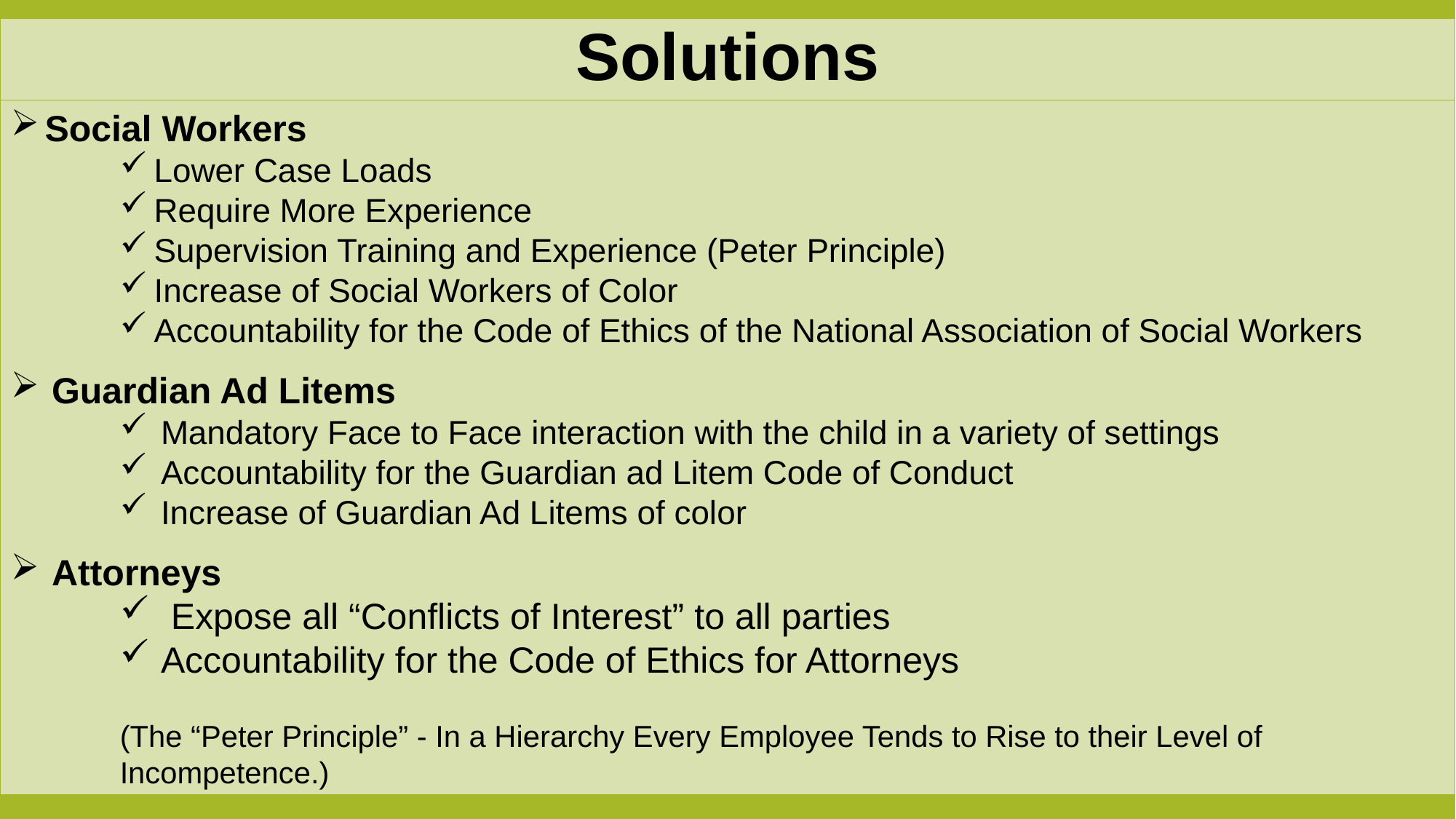

# Solutions
Social Workers
Lower Case Loads
Require More Experience
Supervision Training and Experience (Peter Principle)
Increase of Social Workers of Color
Accountability for the Code of Ethics of the National Association of Social Workers

Guardian Ad Litems
Mandatory Face to Face interaction with the child in a variety of settings
Accountability for the Guardian ad Litem Code of Conduct
Increase of Guardian Ad Litems of color

Attorneys
 Expose all “Conflicts of Interest” to all parties
Accountability for the Code of Ethics for Attorneys

(The “Peter Principle” - In a Hierarchy Every Employee Tends to Rise to their Level of Incompetence.)